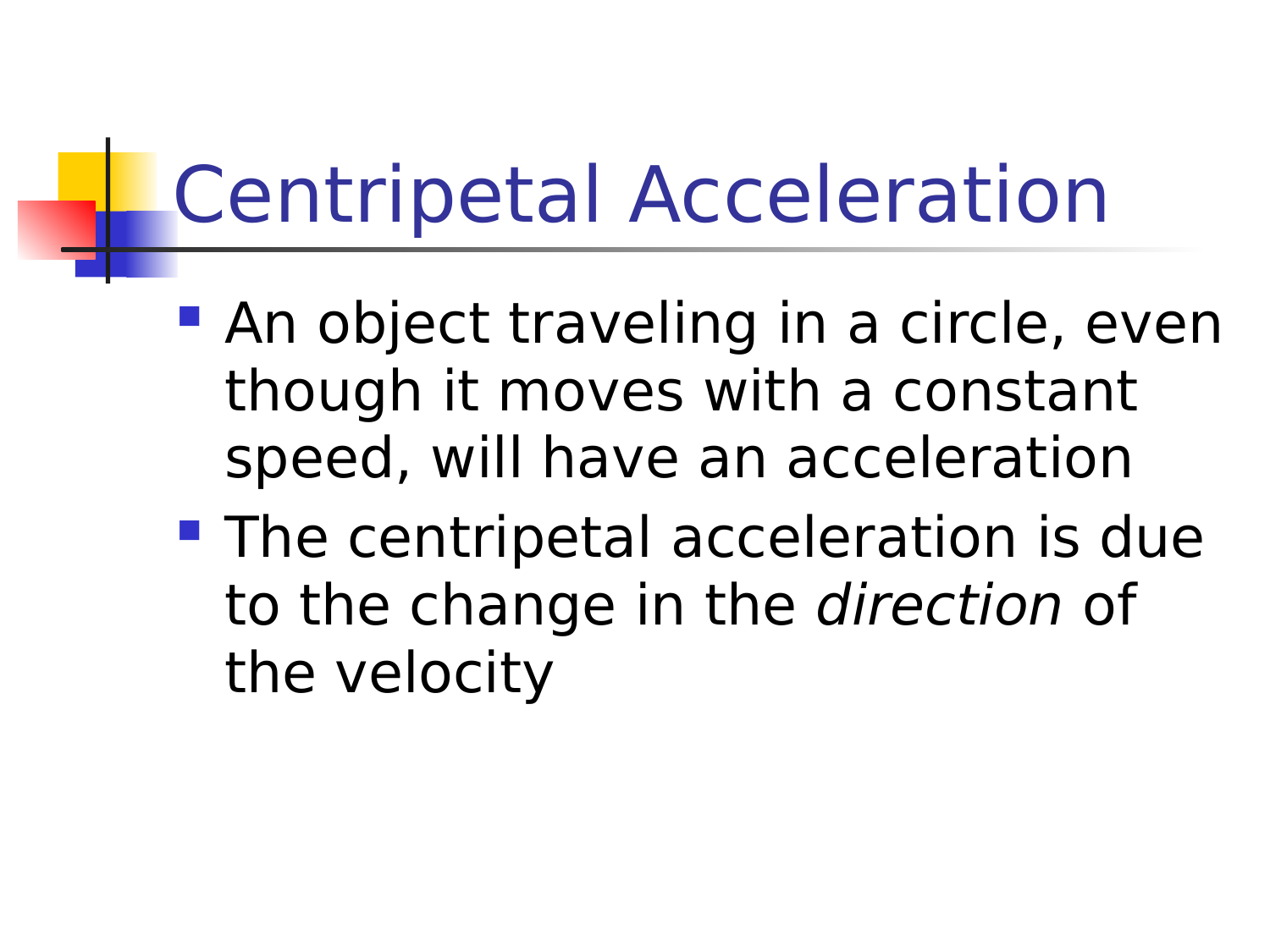

# Centripetal Acceleration
An object traveling in a circle, even though it moves with a constant speed, will have an acceleration
The centripetal acceleration is due to the change in the direction of the velocity